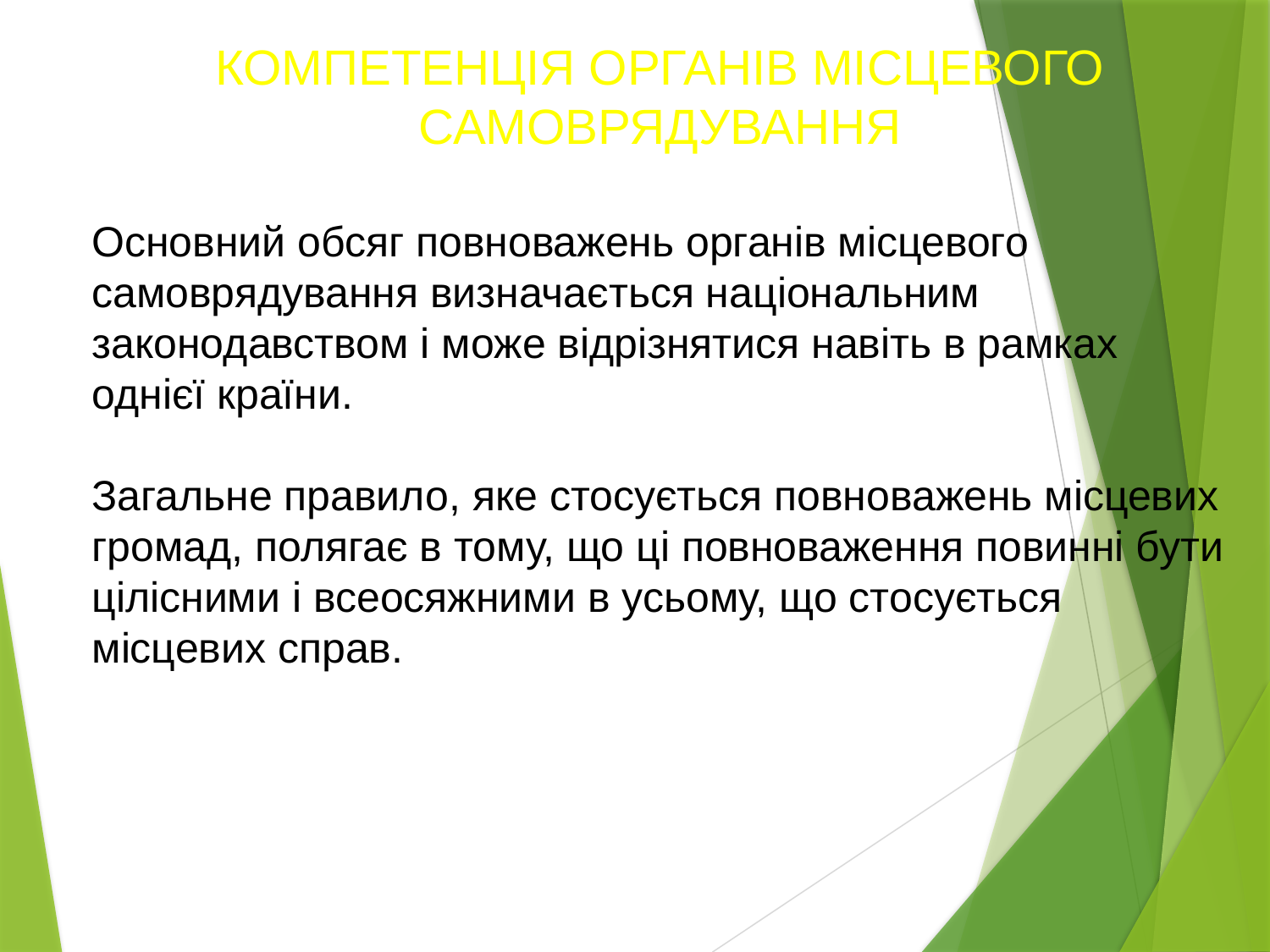

КОМПЕТЕНЦІЯ ОРГАНІВ МІСЦЕВОГО САМОВРЯДУВАННЯ
Основний обсяг повноважень органів місцевого самоврядування визначається національним законодавством і може відрізнятися навіть в рамках однієї країни.

Загальне правило, яке стосується повноважень місцевих громад, полягає в тому, що ці повноваження повинні бути цілісними і всеосяжними в усьому, що стосується місцевих справ.